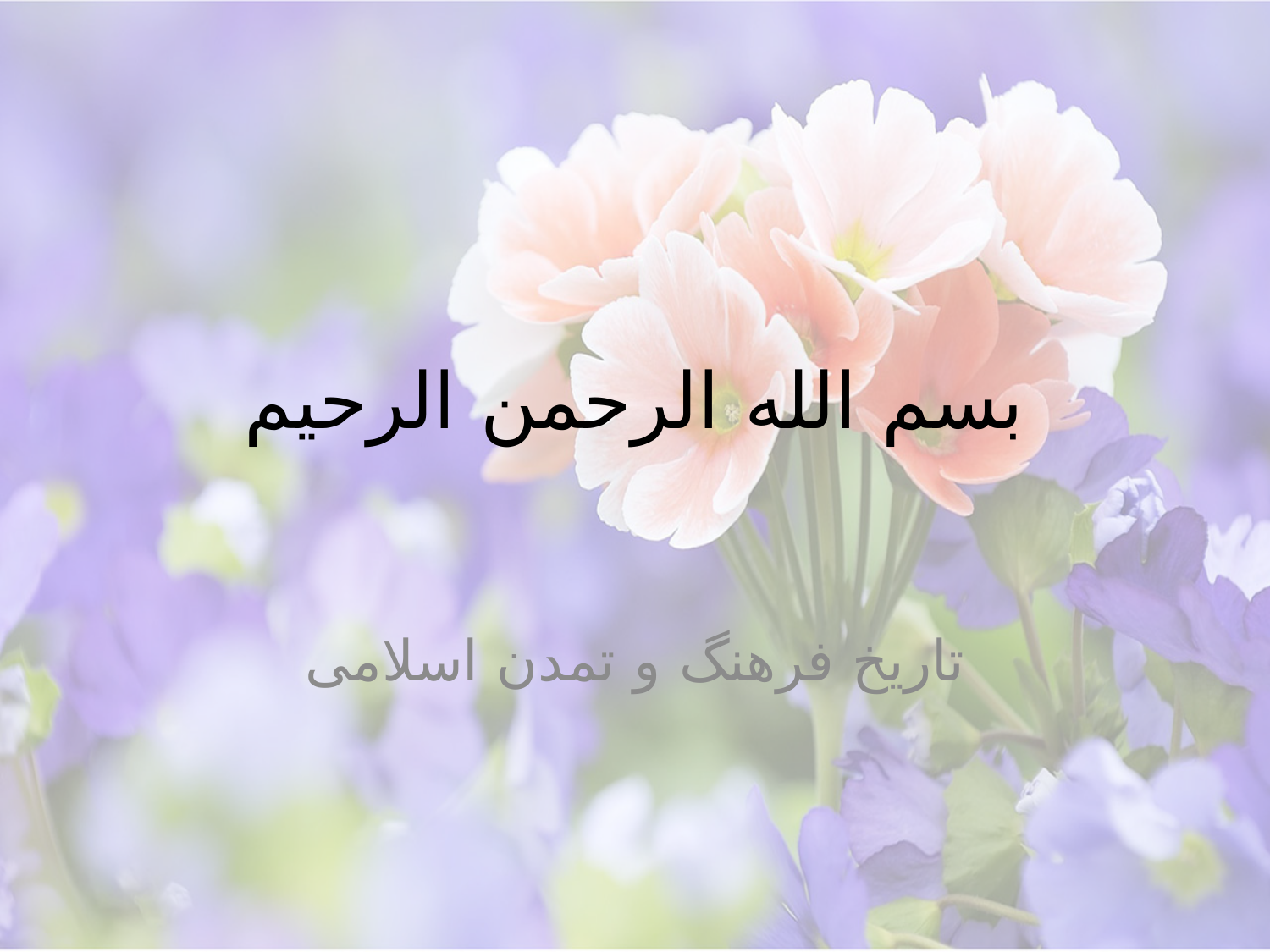

# بسم الله الرحمن الرحیم

تاریخ فرهنگ و تمدن اسلامی